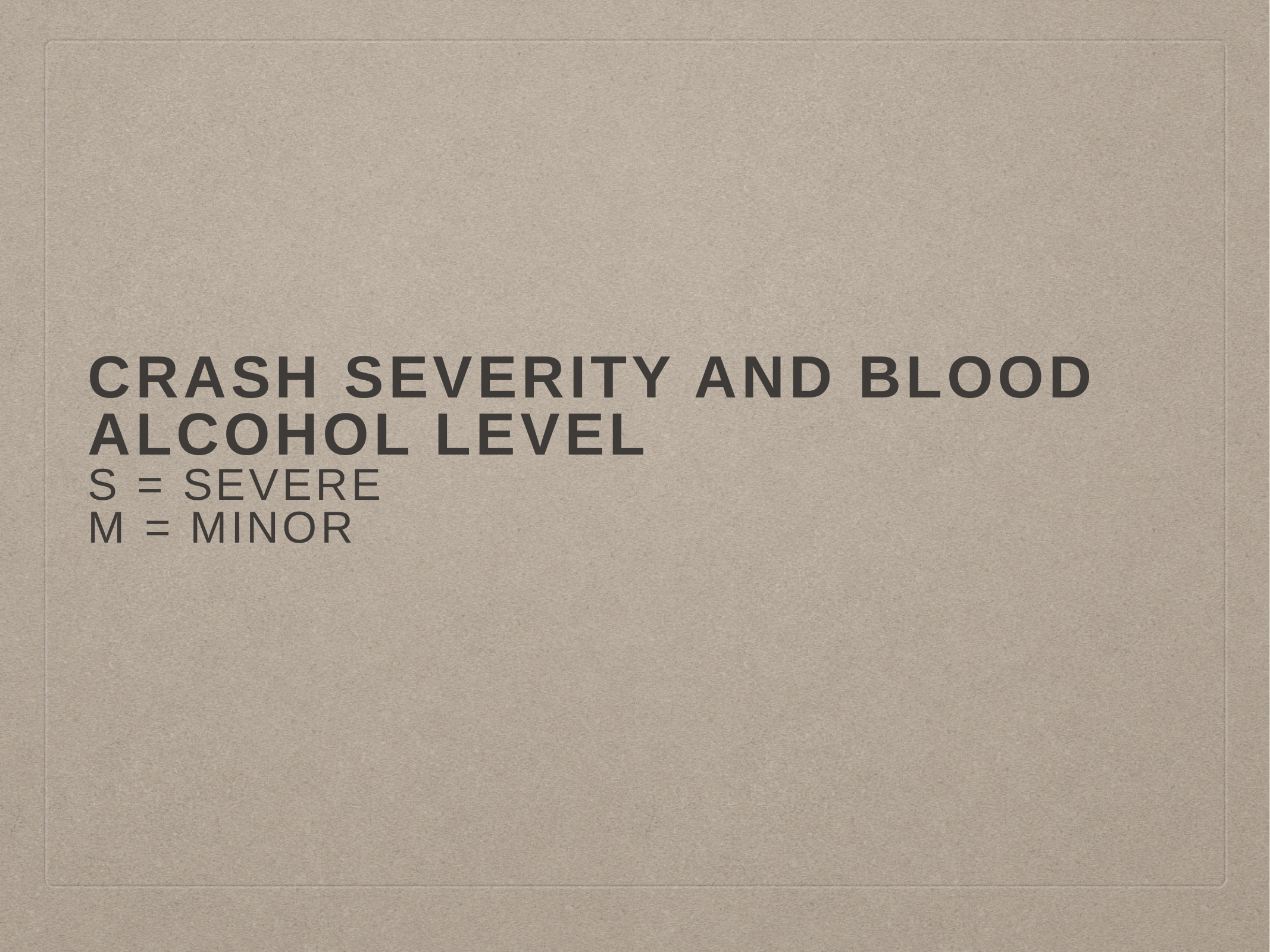

# Crash severity and blood alcohol level
S = severe
M = minor